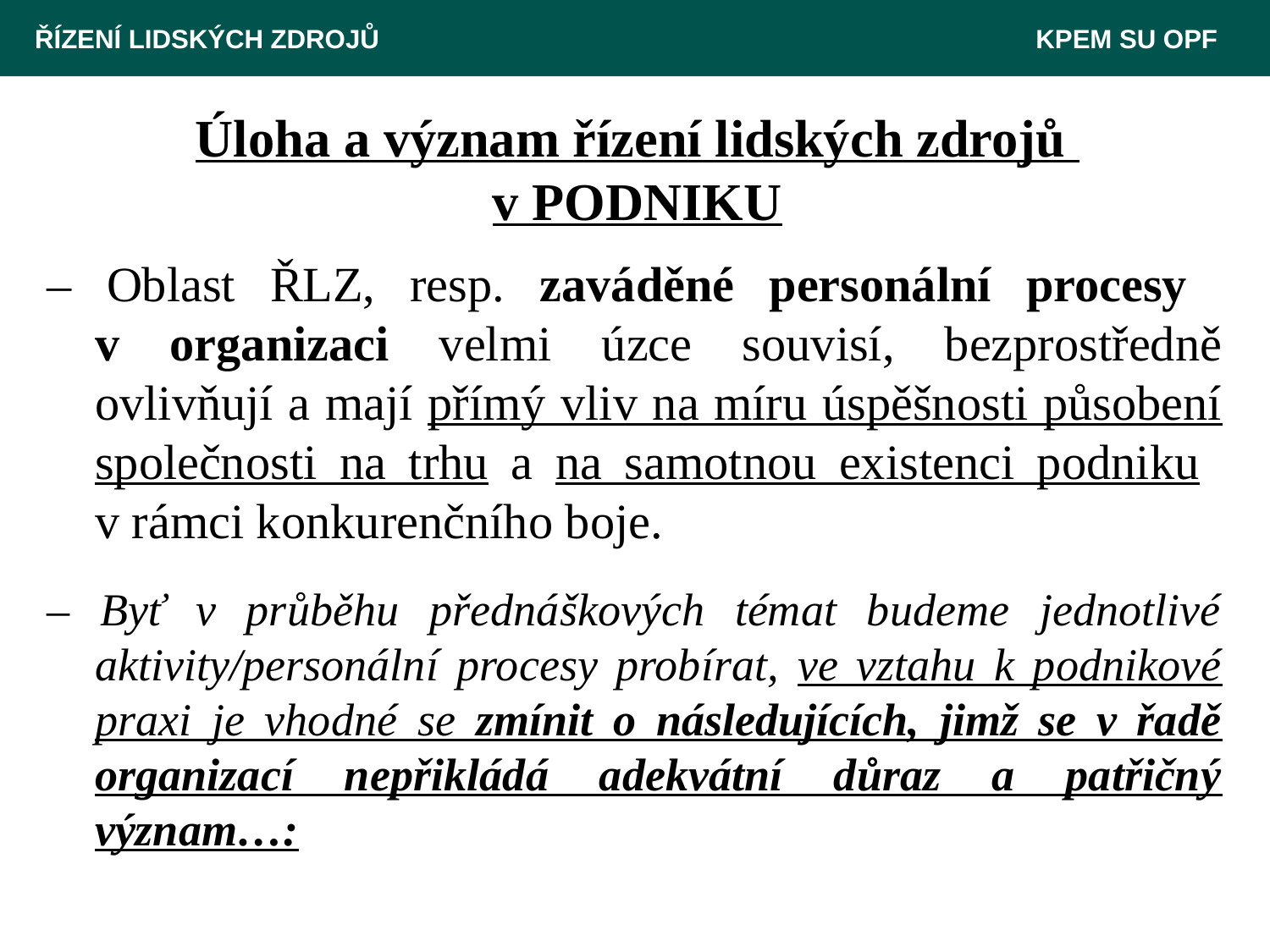

ŘÍZENÍ LIDSKÝCH ZDROJŮ 						 KPEM SU OPF
# Úloha a význam řízení lidských zdrojů v PODNIKU
– Oblast ŘLZ, resp. zaváděné personální procesy
v organizaci velmi úzce souvisí, bezprostředně ovlivňují a mají přímý vliv na míru úspěšnosti působení společnosti na trhu a na samotnou existenci podniku
v rámci konkurenčního boje.
– Byť v průběhu přednáškových témat budeme jednotlivé aktivity/personální procesy probírat, ve vztahu k podnikové praxi je vhodné se zmínit o následujících, jimž se v řadě organizací nepřikládá adekvátní důraz a patřičný význam…: